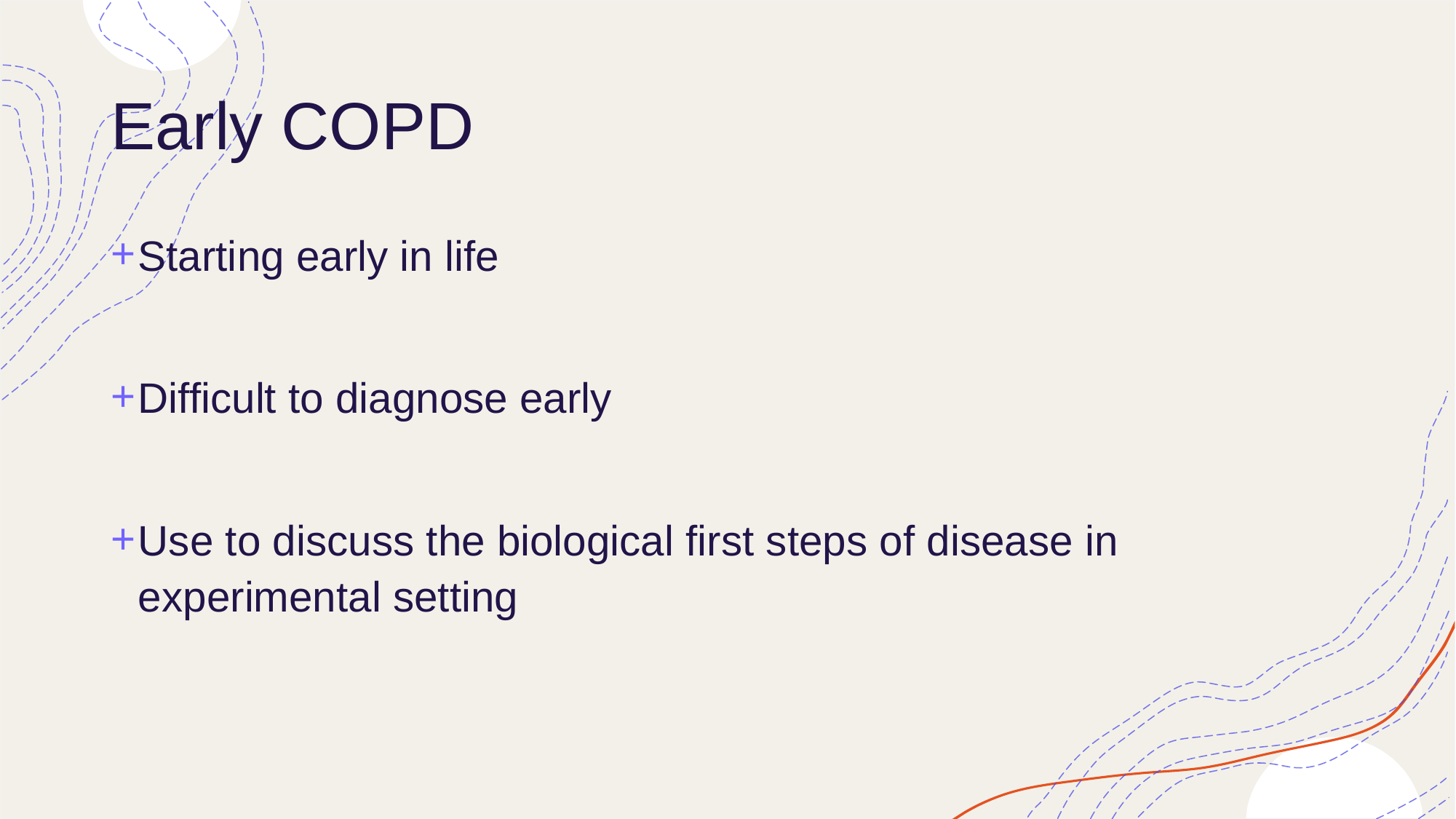

# Early COPD
Starting early in life

Difficult to diagnose early

Use to discuss the biological first steps of disease in experimental setting